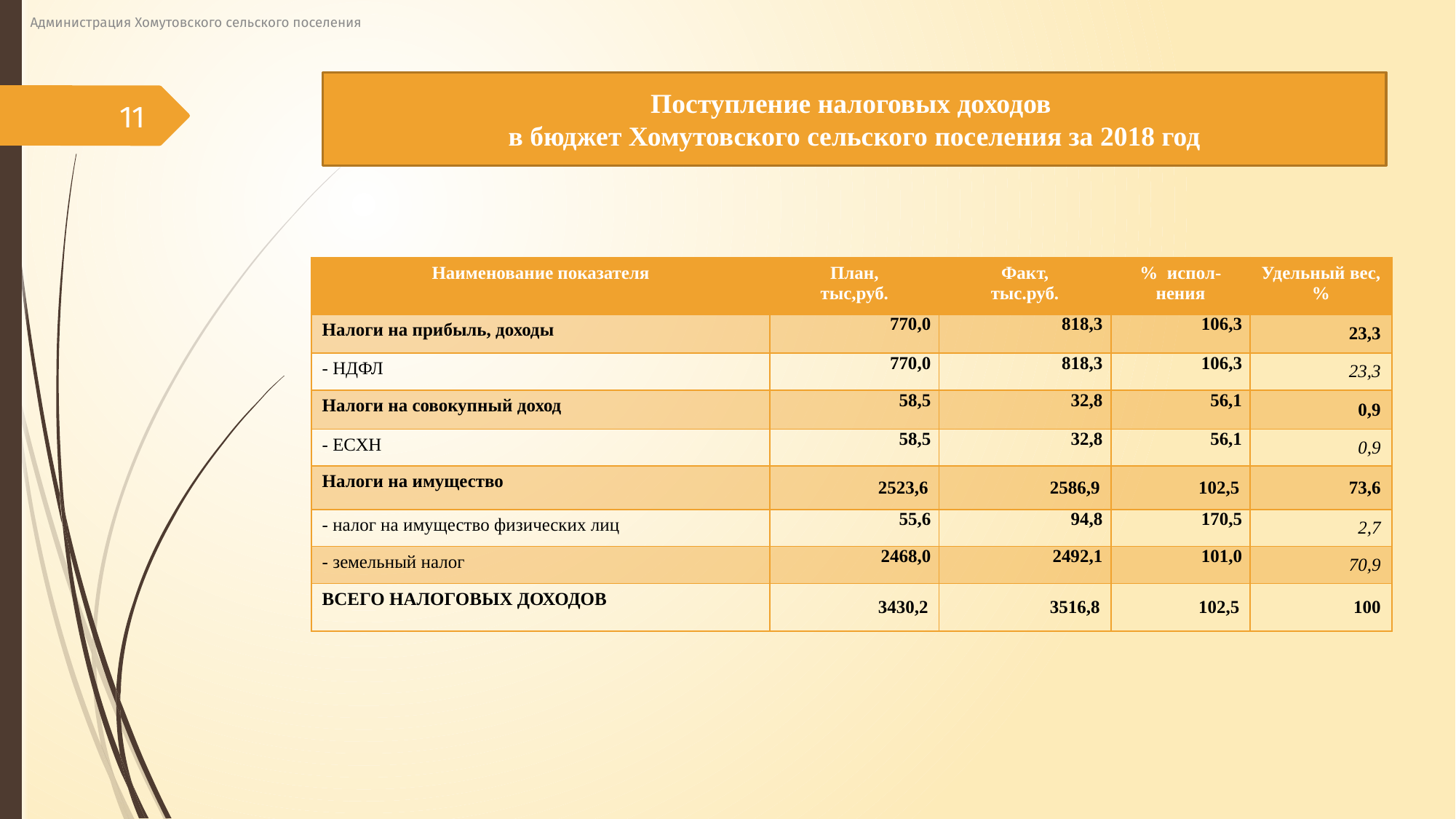

Администрация Хомутовского сельского поселения
# Поступление налоговых доходов в бюджет Хомутовского сельского поселения за 2018 год
11
| Наименование показателя | План, тыс,руб. | Факт, тыс.руб. | % испол-нения | Удельный вес, % |
| --- | --- | --- | --- | --- |
| Налоги на прибыль, доходы | 770,0 | 818,3 | 106,3 | 23,3 |
| - НДФЛ | 770,0 | 818,3 | 106,3 | 23,3 |
| Налоги на совокупный доход | 58,5 | 32,8 | 56,1 | 0,9 |
| - ЕСХН | 58,5 | 32,8 | 56,1 | 0,9 |
| Налоги на имущество | 2523,6 | 2586,9 | 102,5 | 73,6 |
| - налог на имущество физических лиц | 55,6 | 94,8 | 170,5 | 2,7 |
| - земельный налог | 2468,0 | 2492,1 | 101,0 | 70,9 |
| Всего налоговых доходов | 3430,2 | 3516,8 | 102,5 | 100 |